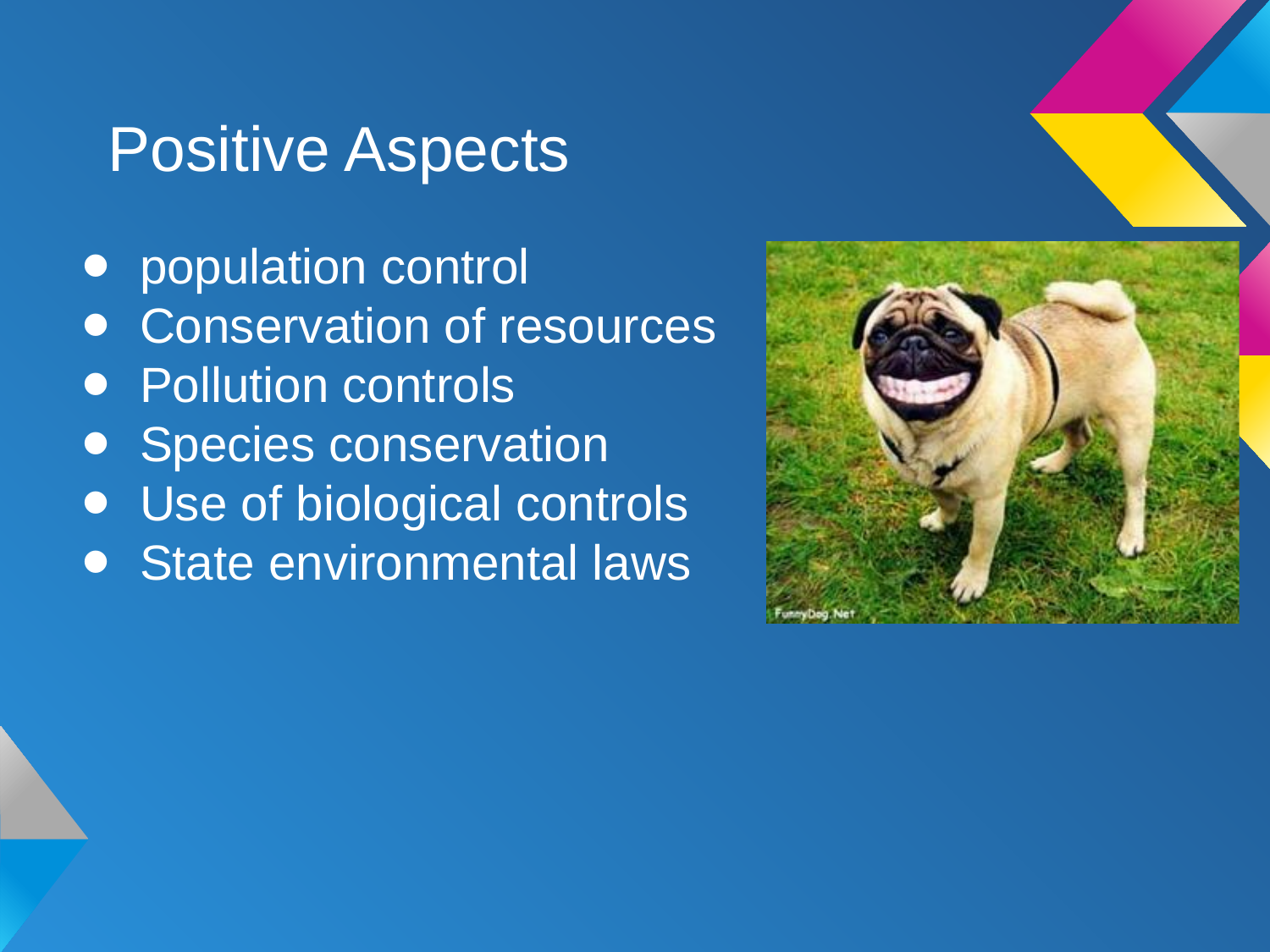

# Positive Aspects
population control
Conservation of resources
Pollution controls
Species conservation
Use of biological controls
State environmental laws